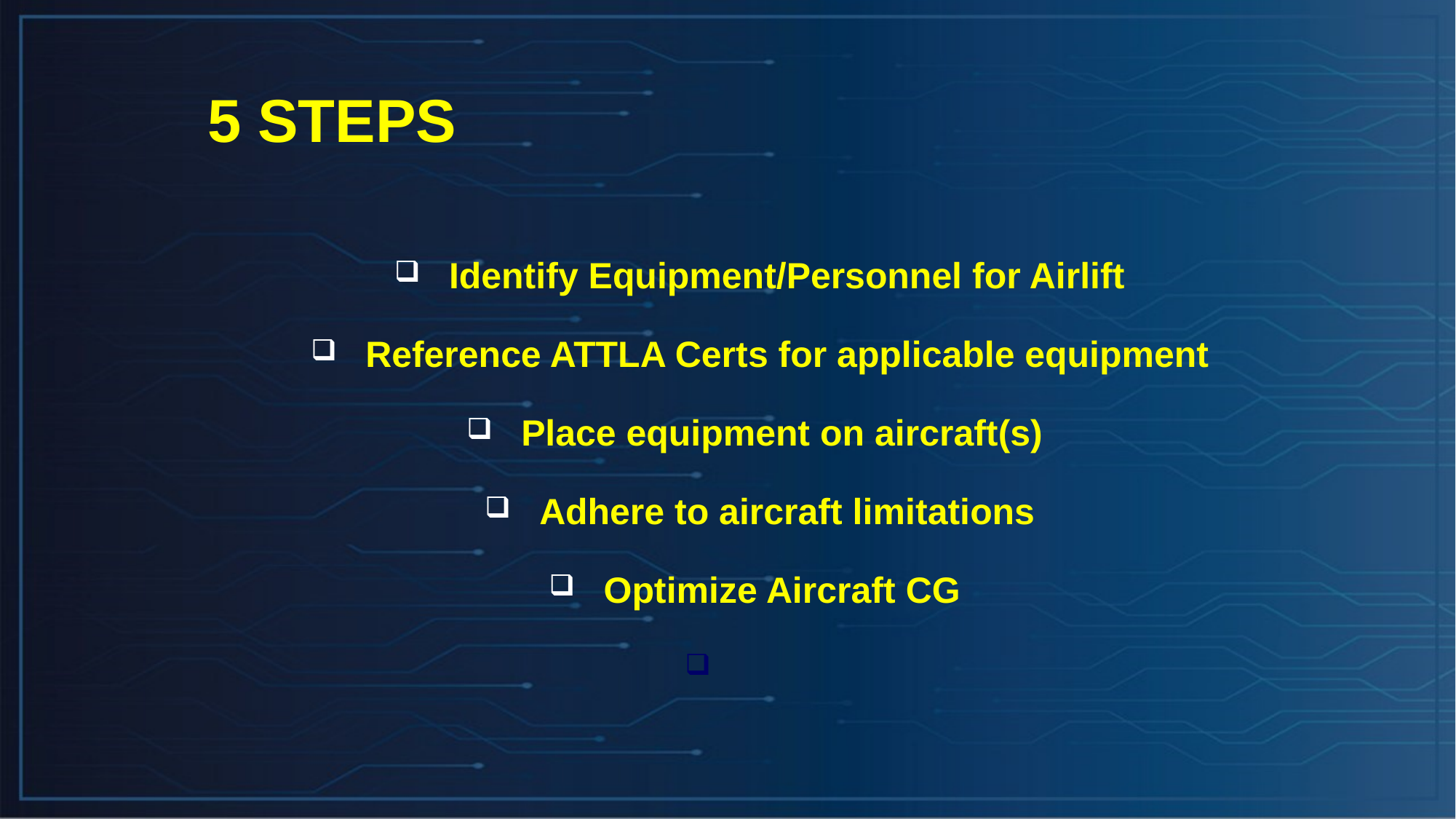

5 STEPS
Identify Equipment/Personnel for Airlift

Reference ATTLA Certs for applicable equipment

Place equipment on aircraft(s)

Adhere to aircraft limitations

Optimize Aircraft CG